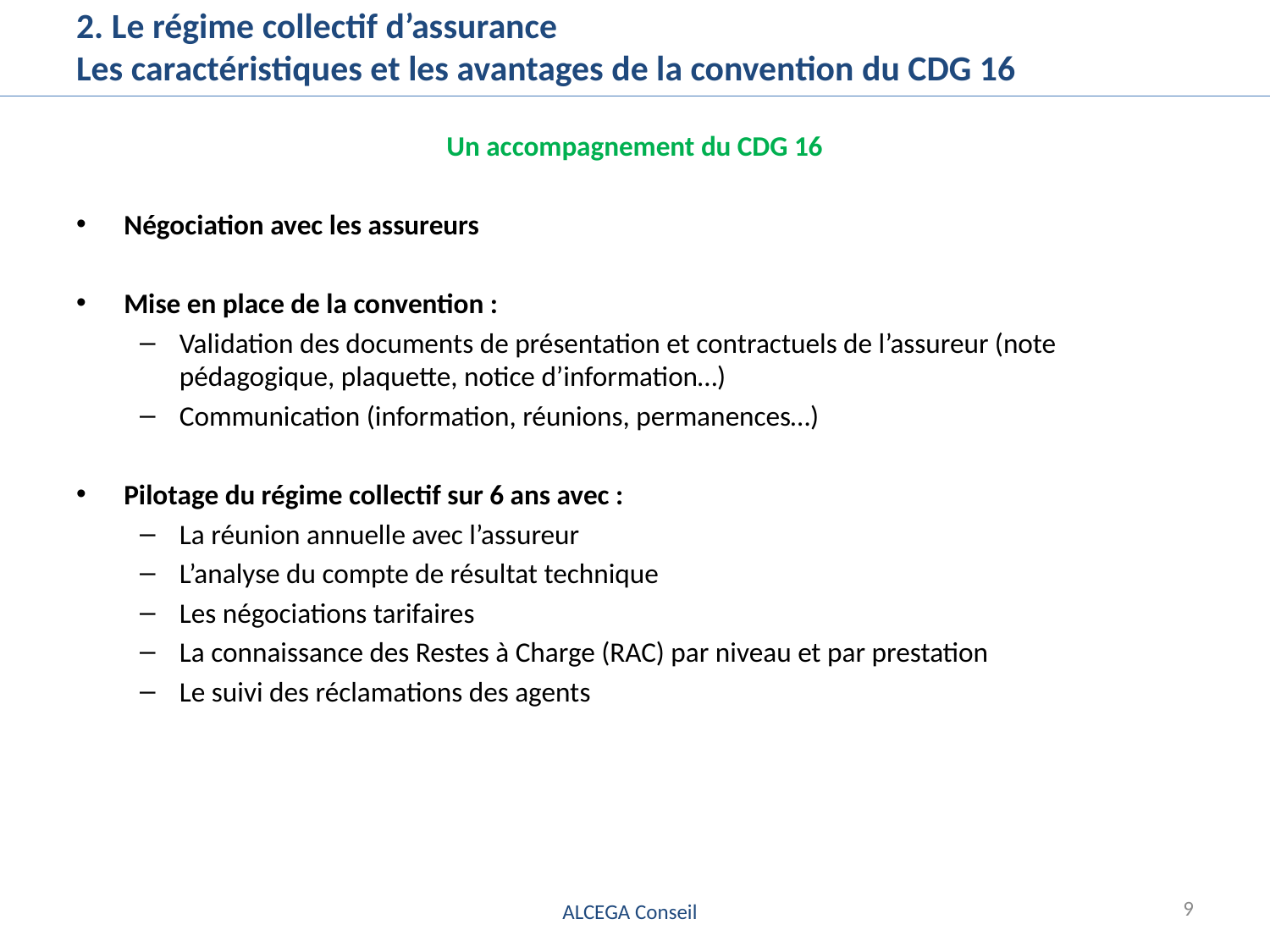

# 2. Le régime collectif d’assurance Les caractéristiques et les avantages de la convention du CDG 16
Un accompagnement du CDG 16

Négociation avec les assureurs

Mise en place de la convention :
Validation des documents de présentation et contractuels de l’assureur (note pédagogique, plaquette, notice d’information…)
Communication (information, réunions, permanences…)

Pilotage du régime collectif sur 6 ans avec :
La réunion annuelle avec l’assureur
L’analyse du compte de résultat technique
Les négociations tarifaires
La connaissance des Restes à Charge (RAC) par niveau et par prestation
Le suivi des réclamations des agents
9